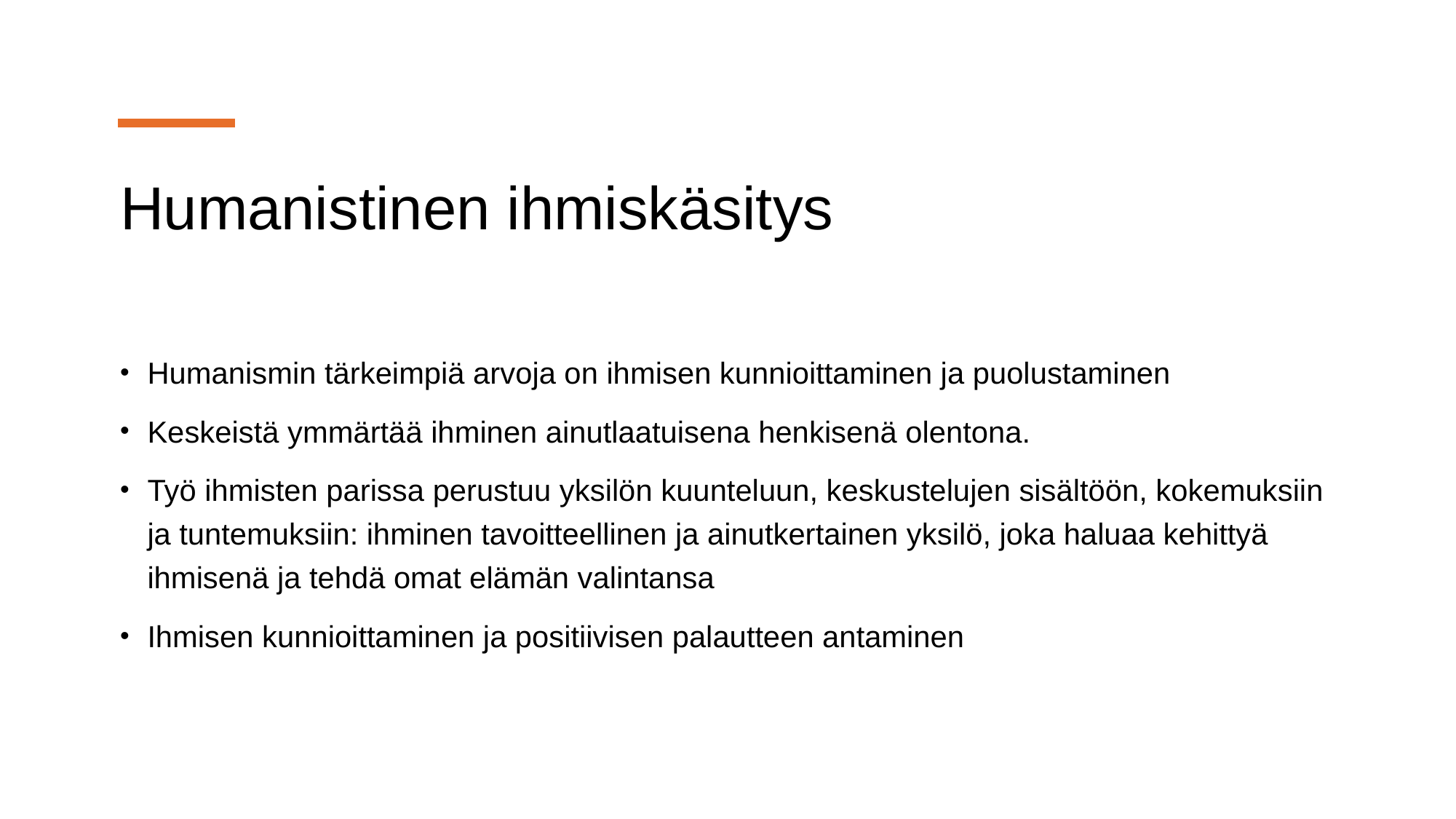

# Humanistinen ihmiskäsitys
Humanismin tärkeimpiä arvoja on ihmisen kunnioittaminen ja puolustaminen
Keskeistä ymmärtää ihminen ainutlaatuisena henkisenä olentona.
Työ ihmisten parissa perustuu yksilön kuunteluun, keskustelujen sisältöön, kokemuksiin ja tuntemuksiin: ihminen tavoitteellinen ja ainutkertainen yksilö, joka haluaa kehittyä ihmisenä ja tehdä omat elämän valintansa
Ihmisen kunnioittaminen ja positiivisen palautteen antaminen